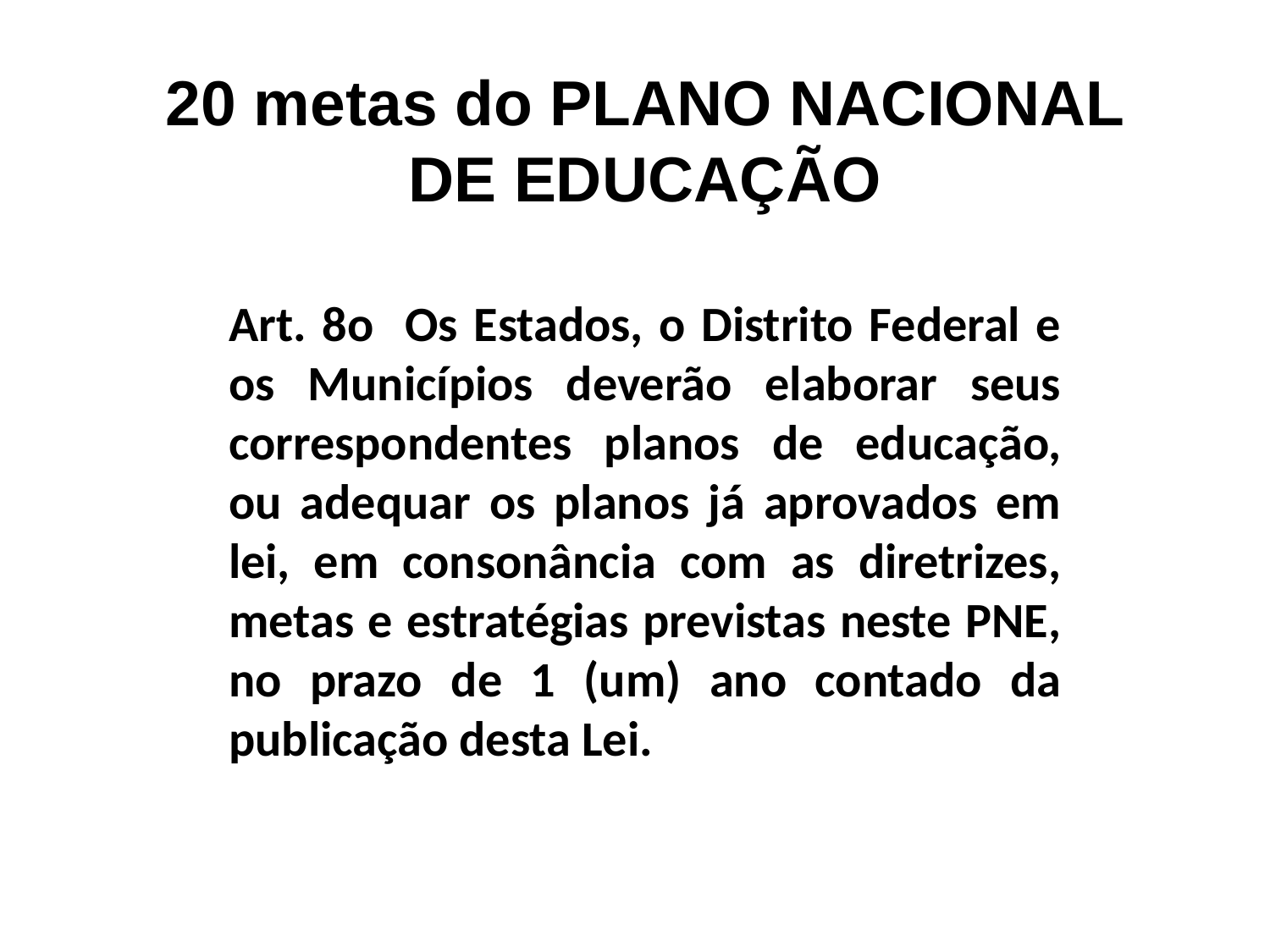

20 metas do PLANO NACIONAL DE EDUCAÇÃO
Art. 8o  Os Estados, o Distrito Federal e os Municípios deverão elaborar seus correspondentes planos de educação, ou adequar os planos já aprovados em lei, em consonância com as diretrizes, metas e estratégias previstas neste PNE, no prazo de 1 (um) ano contado da publicação desta Lei.